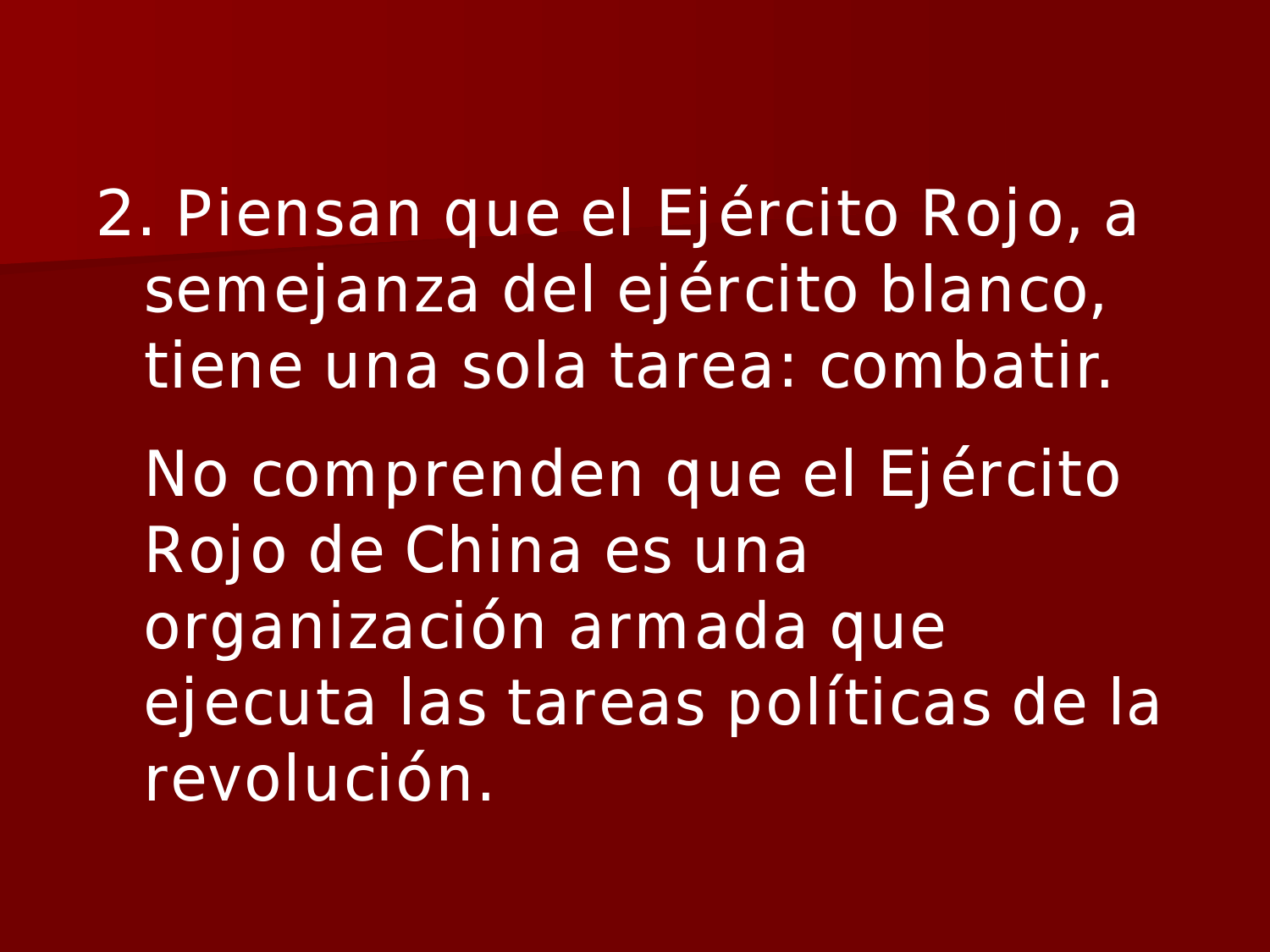

Piensan que el Ejército Rojo, a semejanza del ejército blanco, tiene una sola tarea: combatir.
	No comprenden que el Ejército Rojo de China es una organización armada que ejecuta las tareas políticas de la revolución.